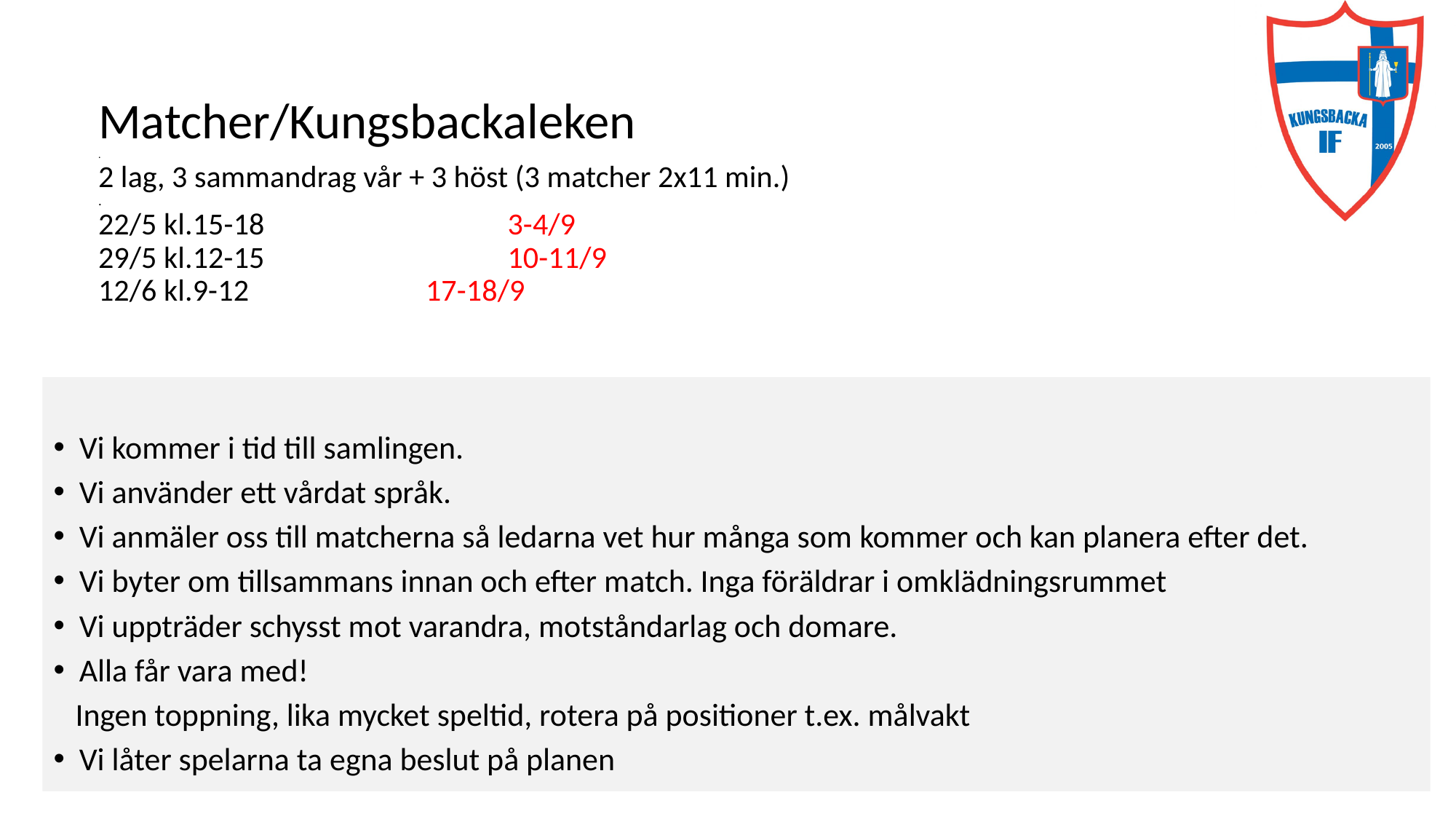

# Matcher/Kungsbackaleken . 2 lag, 3 sammandrag vår + 3 höst (3 matcher 2x11 min.) . 22/5 kl.15-18			3-4/9 29/5 kl.12-15			10-11/9 12/6 kl.9-12			17-18/9

Vi kommer i tid till samlingen.
Vi använder ett vårdat språk.
Vi anmäler oss till matcherna så ledarna vet hur många som kommer och kan planera efter det.
Vi byter om tillsammans innan och efter match. Inga föräldrar i omklädningsrummet
Vi uppträder schysst mot varandra, motståndarlag och domare.
Alla får vara med!
   Ingen toppning, lika mycket speltid, rotera på positioner t.ex. målvakt
Vi låter spelarna ta egna beslut på planen